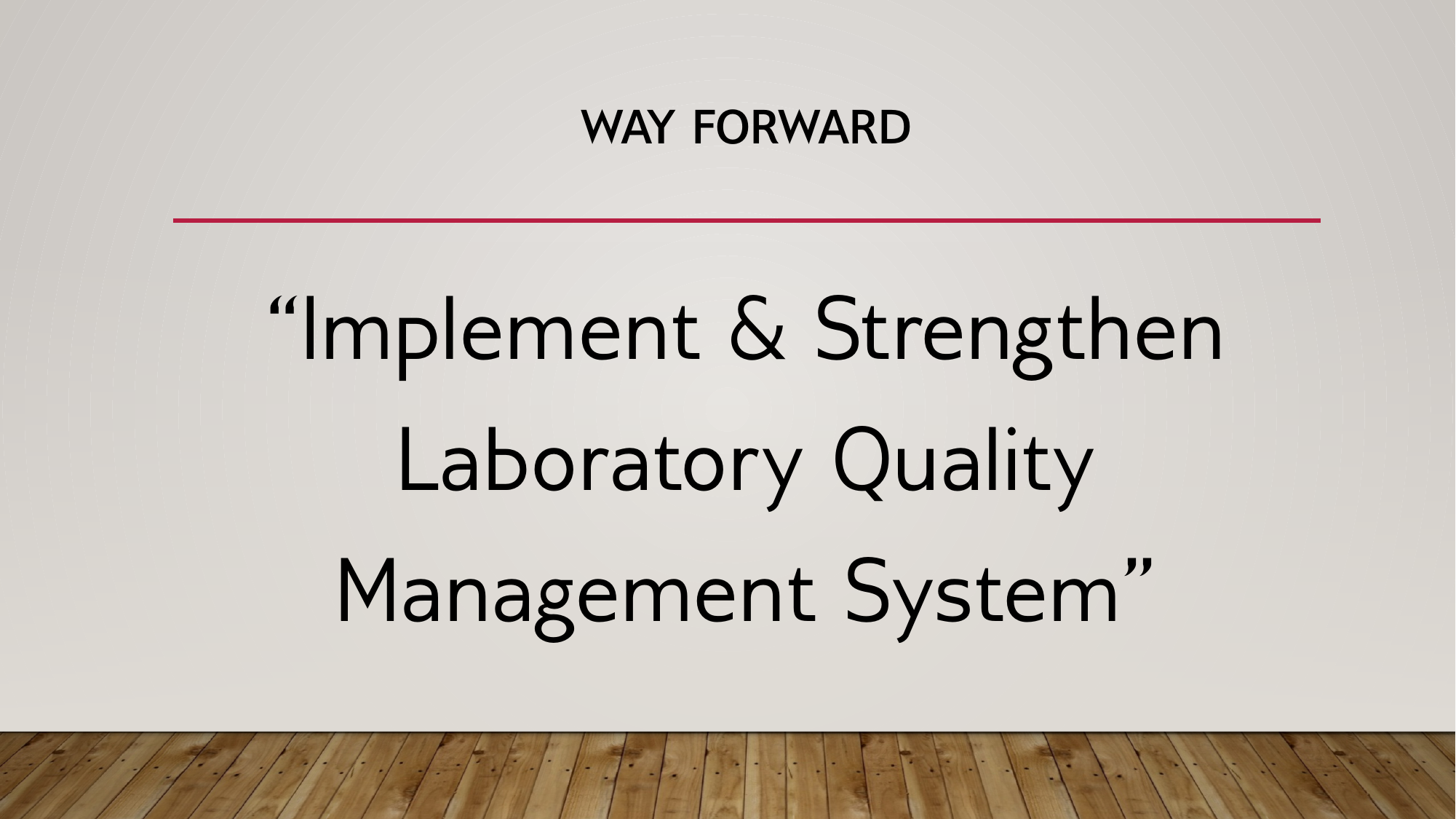

# Way Forward
“Implement & Strengthen Laboratory Quality Management System”